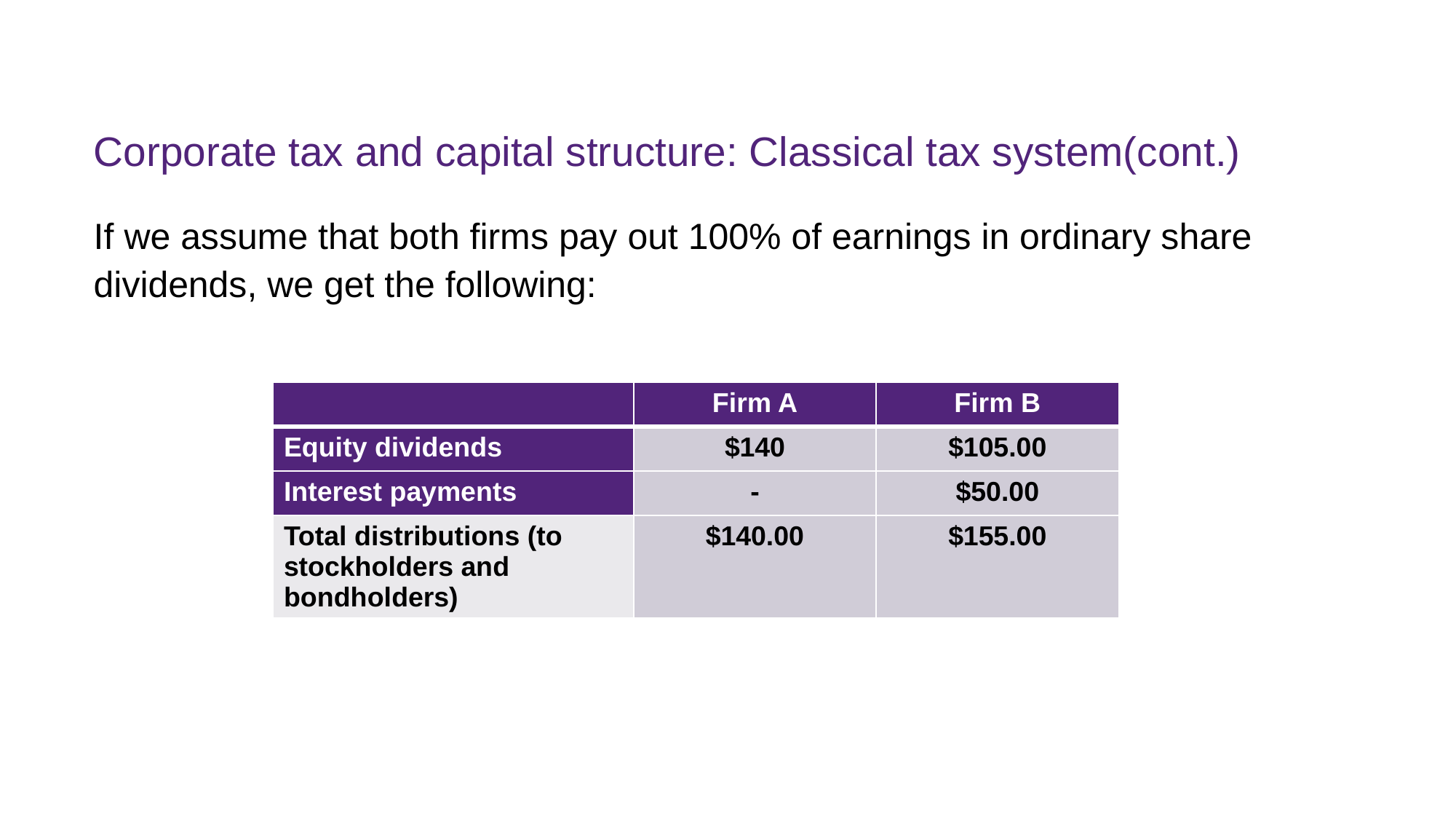

# Corporate tax and capital structure: Classical tax system(cont.)
If we assume that both firms pay out 100% of earnings in ordinary share dividends, we get the following:
|  | Firm A | Firm B |
| --- | --- | --- |
| Equity dividends | $140 | $105.00 |
| Interest payments | - | $50.00 |
| Total distributions (to stockholders and bondholders) | $140.00 | $155.00 |
FINM7409